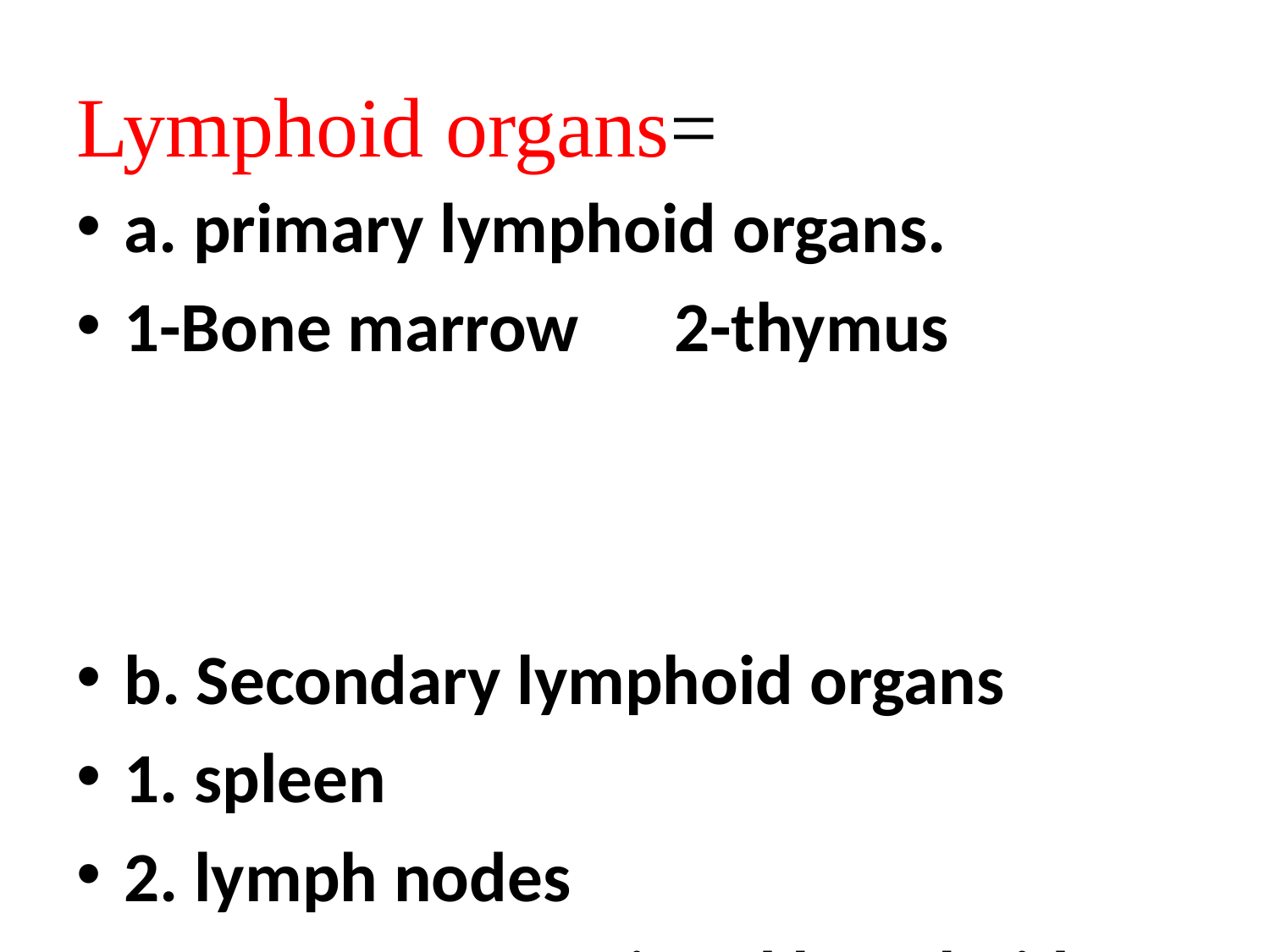

# Lymphoid organs=
a. primary lymphoid organs.
1-Bone marrow      2-thymus
b. Secondary lymphoid organs
1. spleen
2. lymph nodes
3. mucosa –associated lymphoid tissues